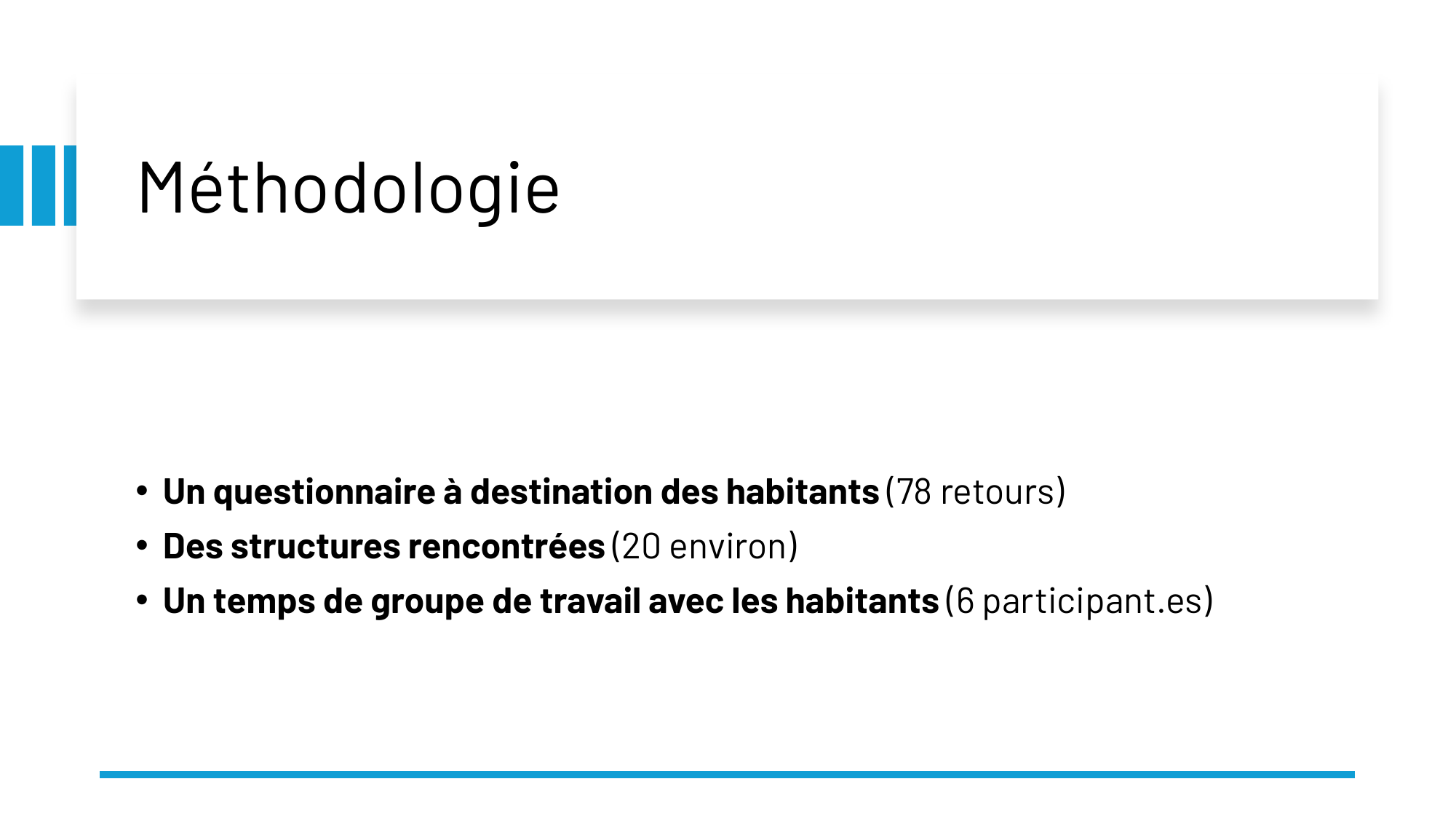

# Méthodologie

Un questionnaire à destination des habitants (78 retours)
Des structures rencontrées (20 environ)
Un temps de groupe de travail avec les habitants (6 participant.es)